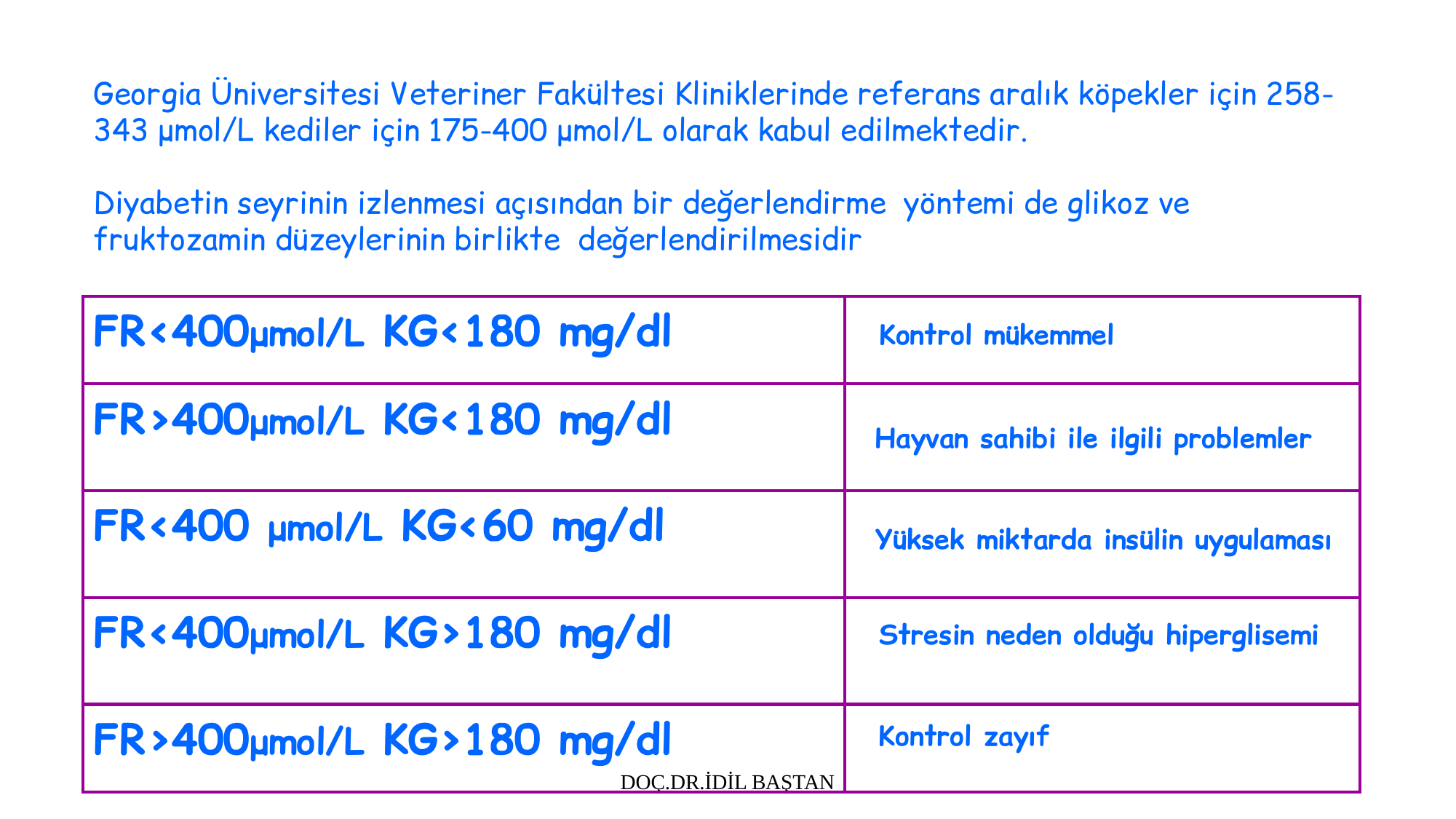

Georgia Üniversitesi Veteriner Fakültesi Kliniklerinde referans aralık köpekler için 258-343 μmol/L kediler için 175-400 μmol/L olarak kabul edilmektedir.

Diyabetin seyrinin izlenmesi açısından bir değerlendirme  yöntemi de glikoz ve fruktozamin düzeylerinin birlikte  değerlendirilmesidir
| FR<400μmol/L KG<180 mg/dl |  |
| --- | --- |
| FR>400μmol/L KG<180 mg/dl |  |
| FR<400 μmol/L KG<60 mg/dl |  |
| FR<400μmol/L KG>180 mg/dl |  |
| FR>400μmol/L KG>180 mg/dl |  |
Kontrol mükemmel

Hayvan sahibi ile ilgili problemler

Yüksek miktarda insülin uygulaması

Stresin neden olduğu hiperglisemi

Kontrol zayıf

DOÇ.DR.İDİL BAŞTAN